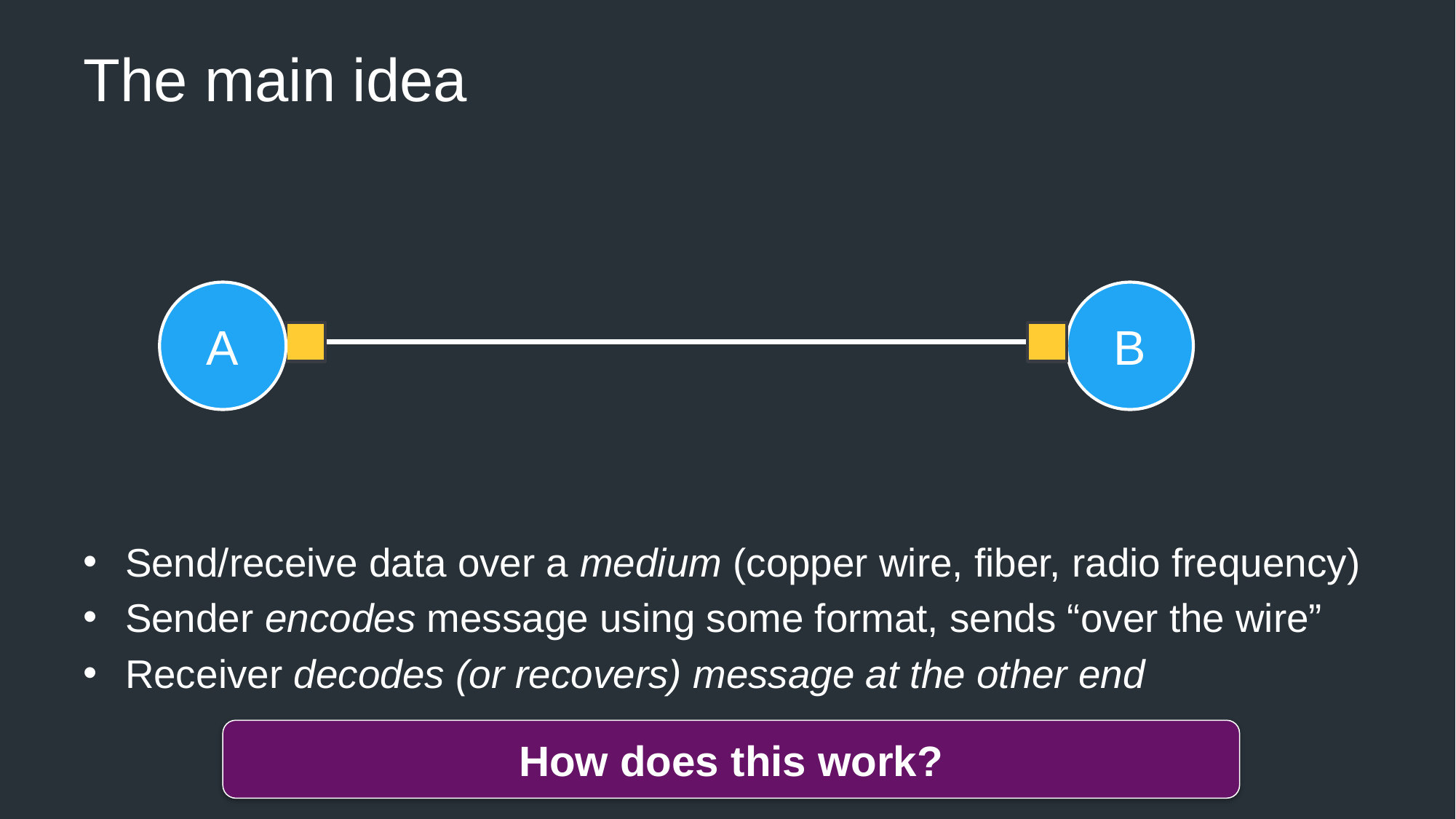

# The main idea
A
B

Send/receive data over a medium (copper wire, fiber, radio frequency)
Sender encodes message using some format, sends “over the wire”
Receiver decodes (or recovers) message at the other end
How does this work?